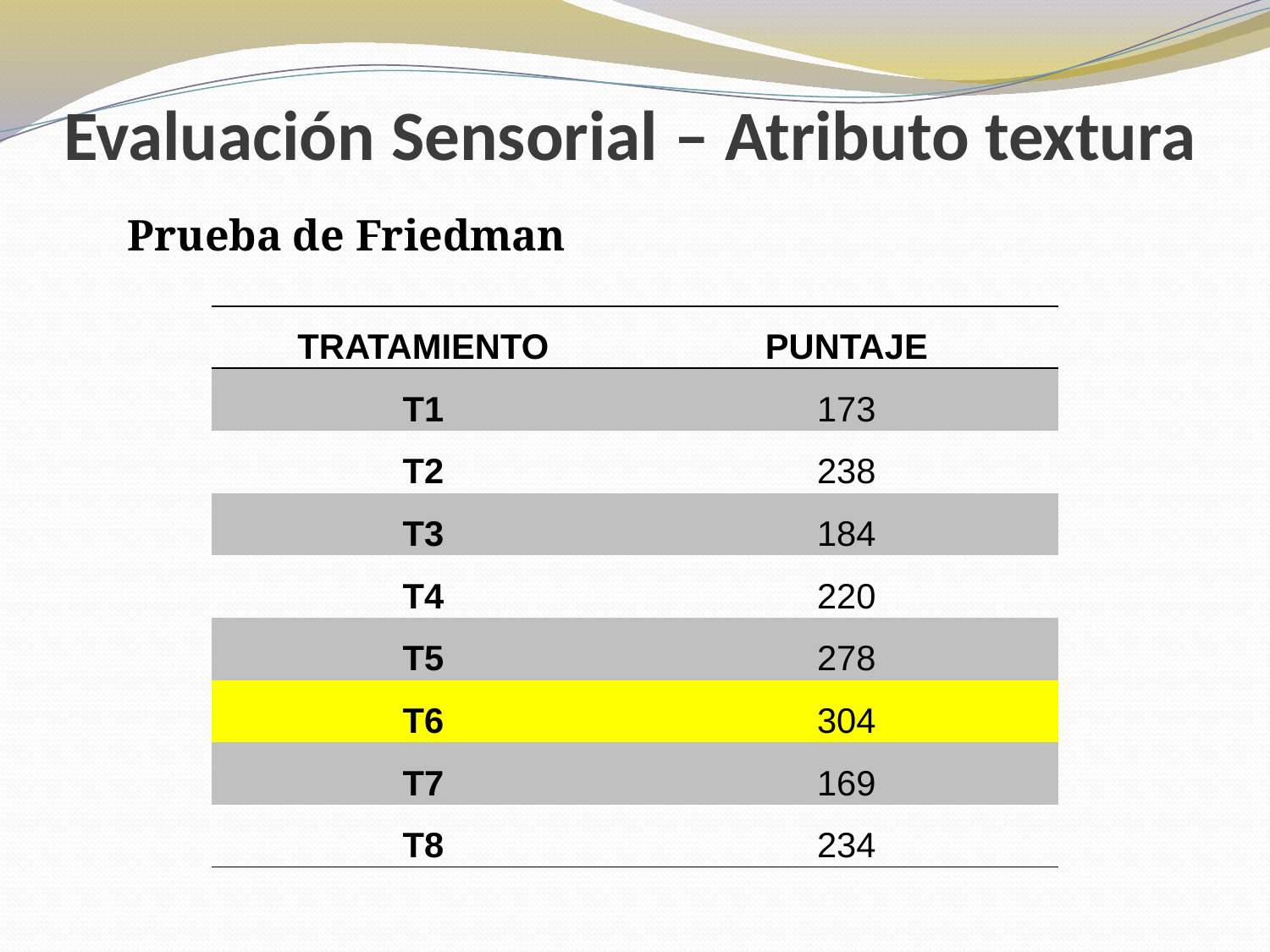

# Evaluación Sensorial – Atributo textura
Prueba de Friedman
| TRATAMIENTO | PUNTAJE |
| --- | --- |
| T1 | 173 |
| T2 | 238 |
| T3 | 184 |
| T4 | 220 |
| T5 | 278 |
| T6 | 304 |
| T7 | 169 |
| T8 | 234 |